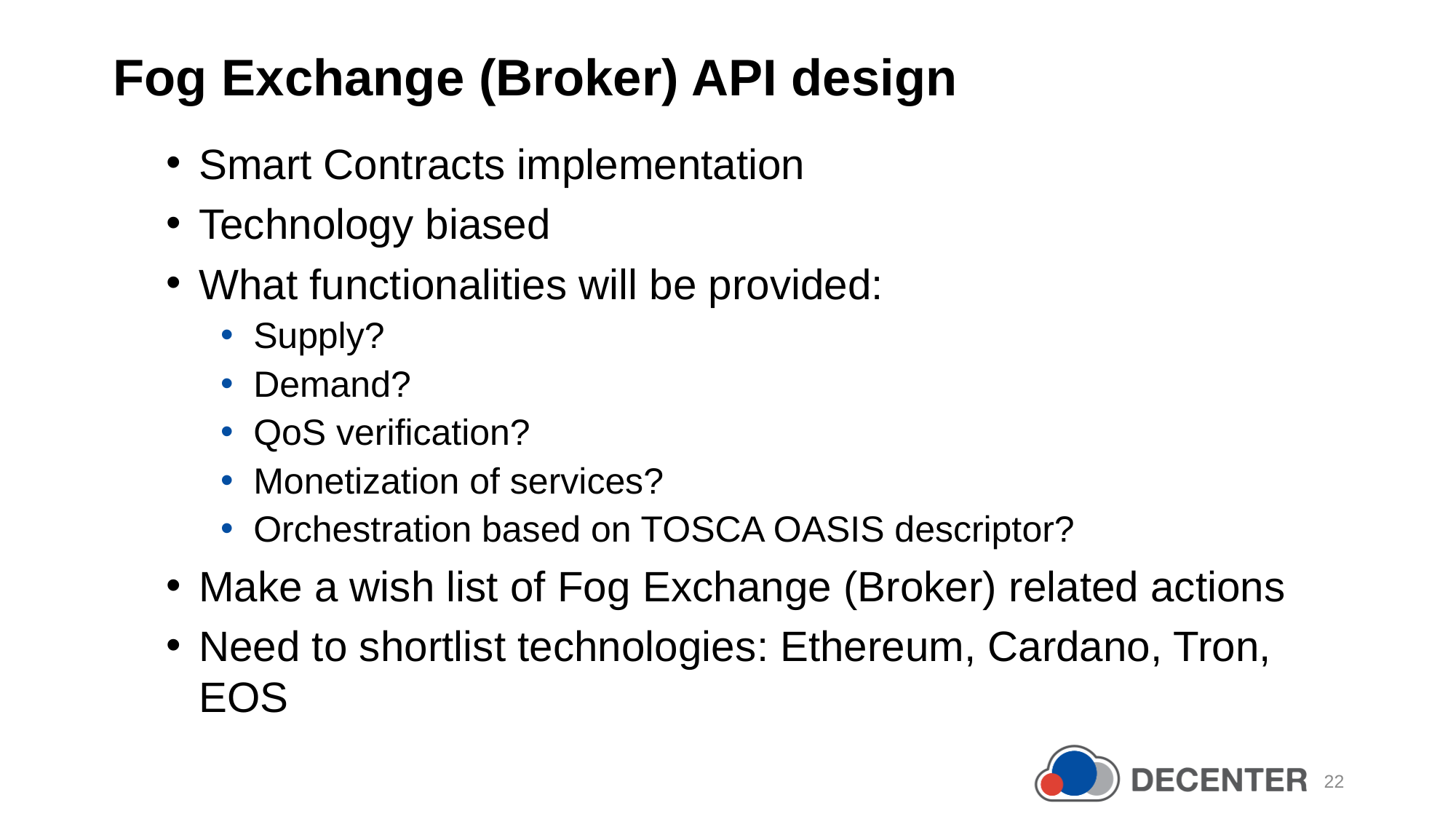

Fog Exchange (Broker) API design
Smart Contracts implementation
Technology biased
What functionalities will be provided:
Supply?
Demand?
QoS verification?
Monetization of services?
Orchestration based on TOSCA OASIS descriptor?
Make a wish list of Fog Exchange (Broker) related actions
Need to shortlist technologies: Ethereum, Cardano, Tron, EOS

22